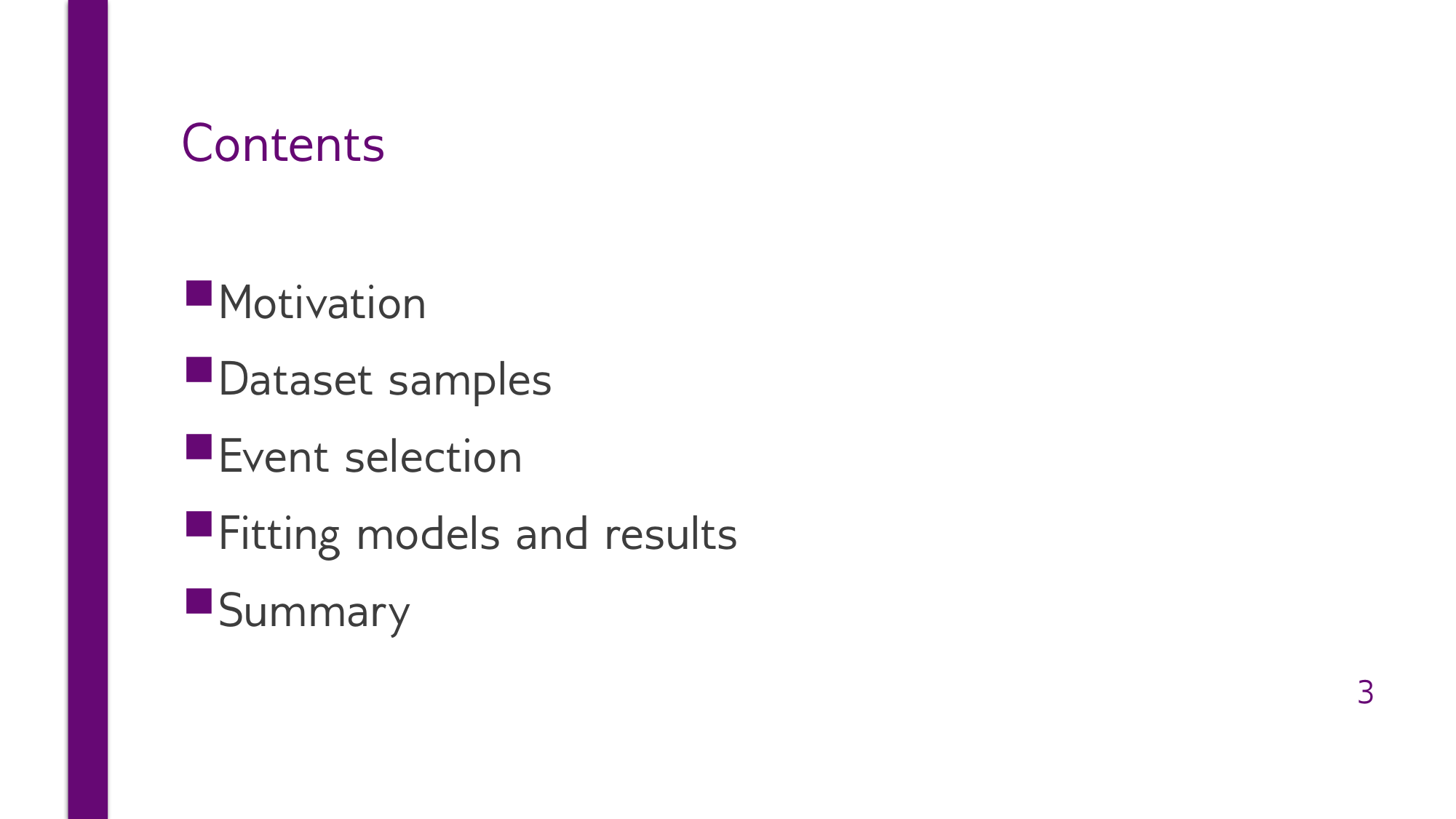

# Contents
Motivation
Dataset samples
Event selection
Fitting models and results
Summary
3